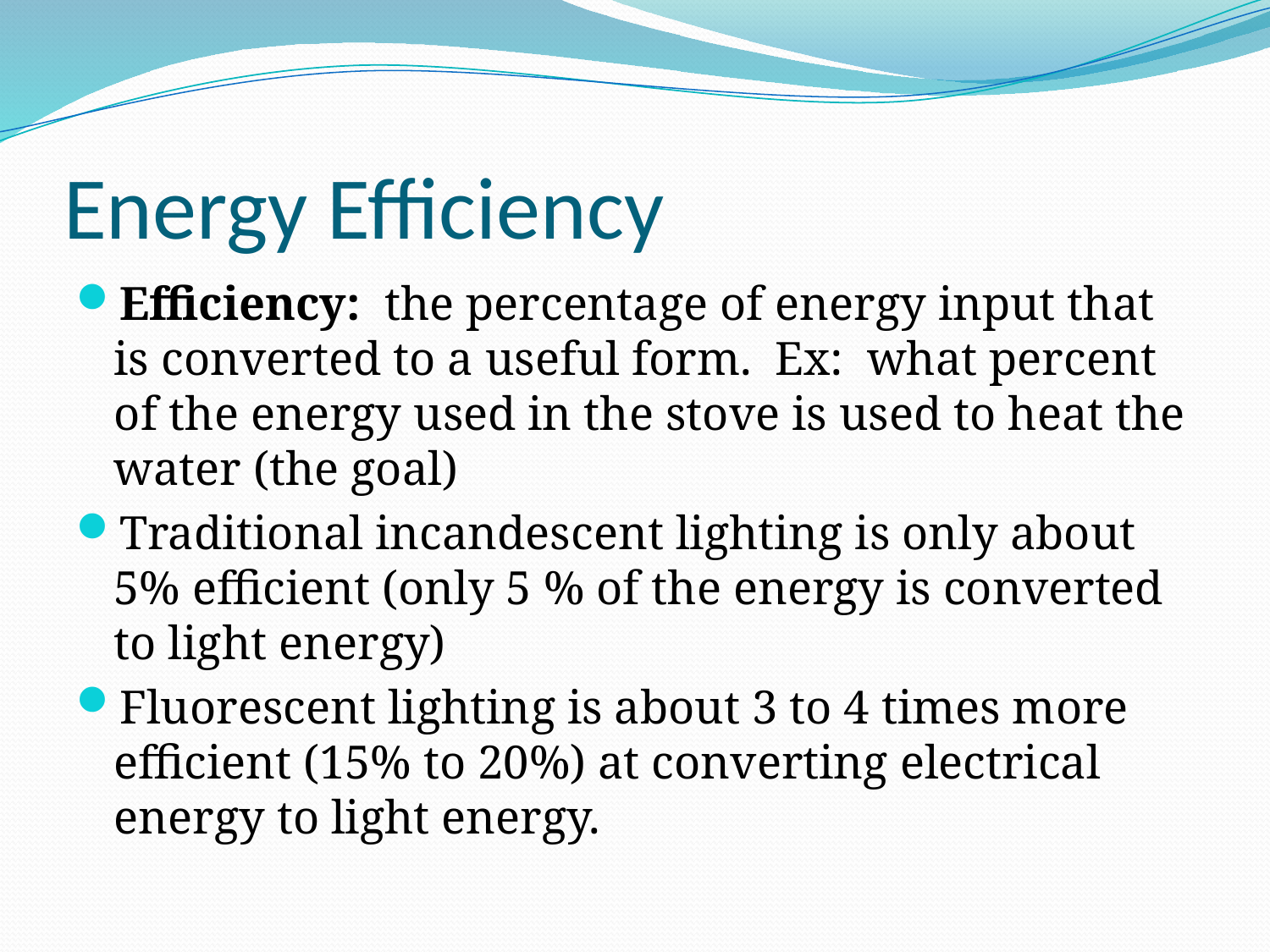

# Energy Efficiency
Efficiency:  the percentage of energy input that is converted to a useful form.  Ex:  what percent of the energy used in the stove is used to heat the water (the goal)
Traditional incandescent lighting is only about 5% efficient (only 5 % of the energy is converted to light energy)
Fluorescent lighting is about 3 to 4 times more efficient (15% to 20%) at converting electrical energy to light energy.